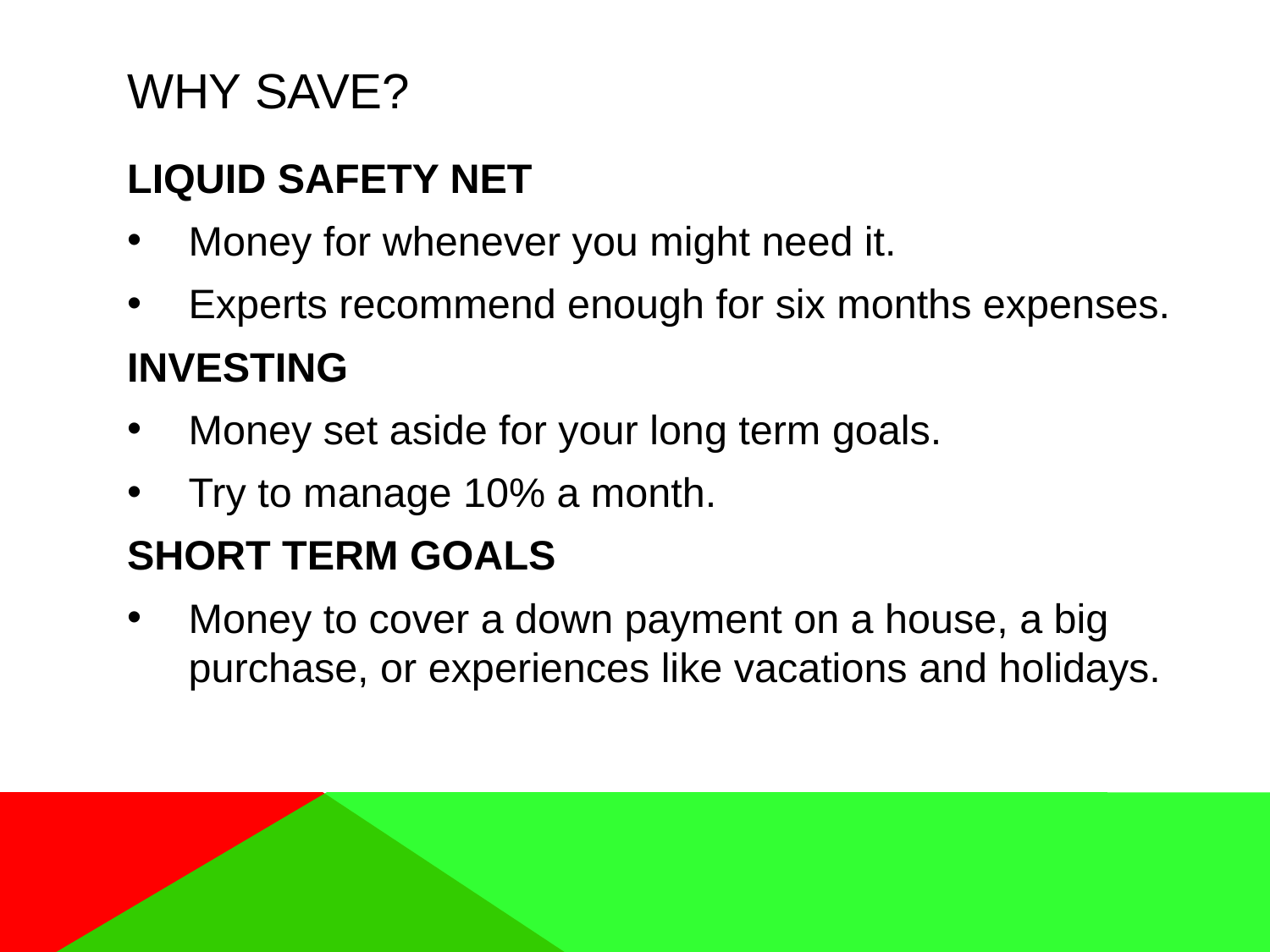

# WHY SAVE?
LIQUID SAFETY NET
Money for whenever you might need it.
Experts recommend enough for six months expenses.
INVESTING
Money set aside for your long term goals.
Try to manage 10% a month.
SHORT TERM GOALS
Money to cover a down payment on a house, a big purchase, or experiences like vacations and holidays.